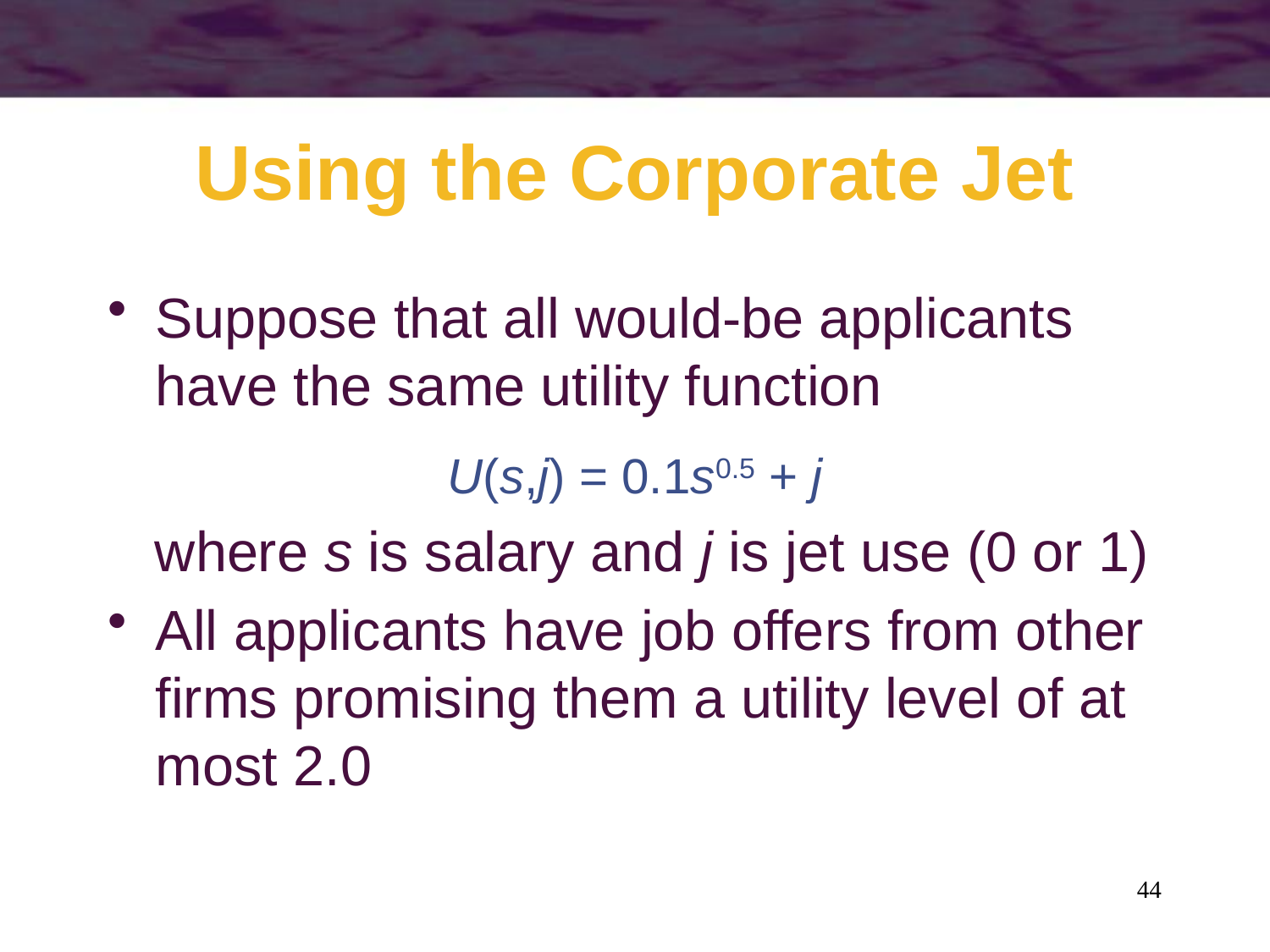

# Using the Corporate Jet
Suppose that all would-be applicants have the same utility function
U(s,j) = 0.1s0.5 + j
   where s is salary and j is jet use (0 or 1)
All applicants have job offers from other firms promising them a utility level of at most 2.0
44